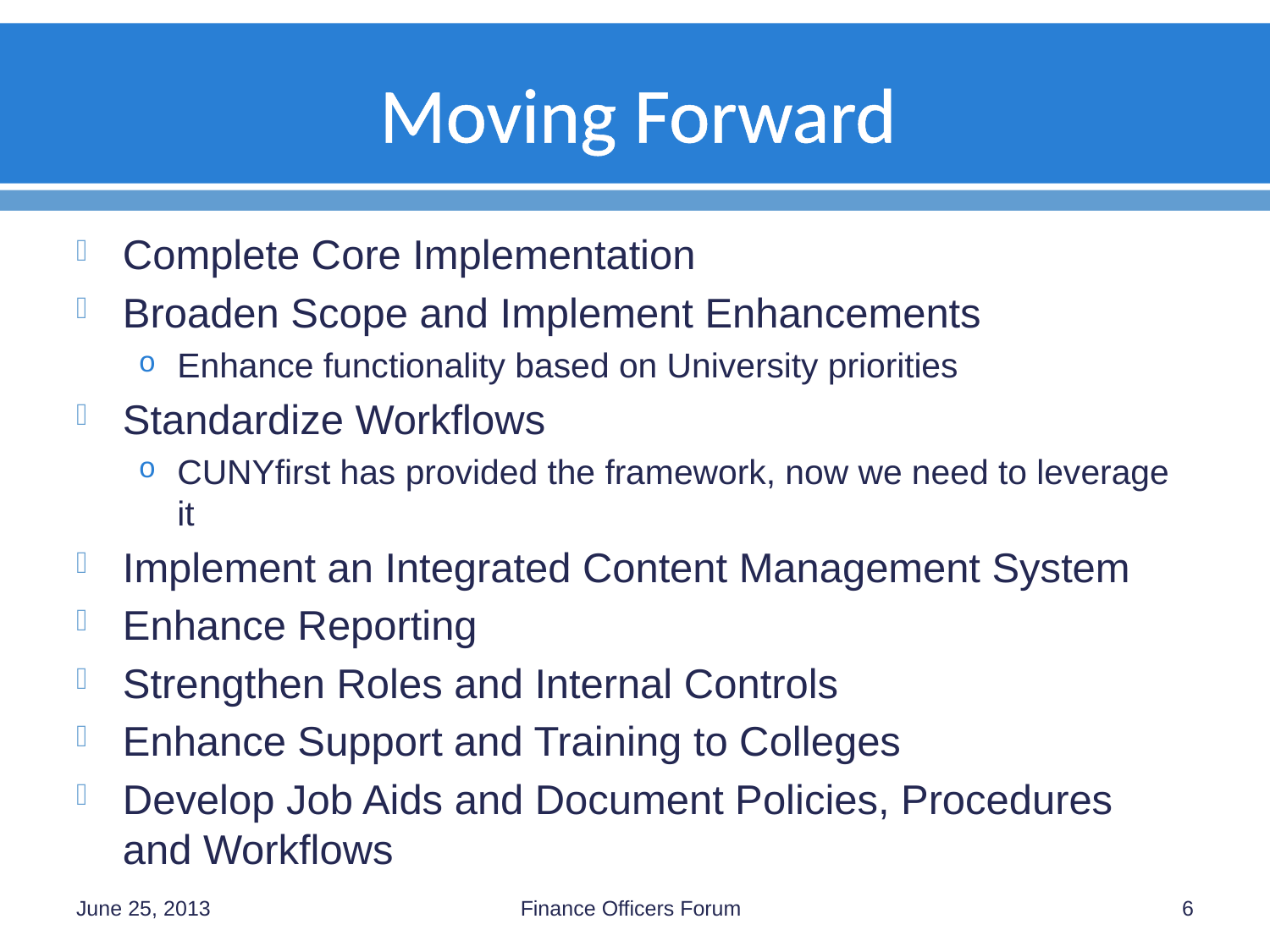

# Moving Forward
Complete Core Implementation
Broaden Scope and Implement Enhancements
Enhance functionality based on University priorities
Standardize Workflows
CUNYfirst has provided the framework, now we need to leverage it
Implement an Integrated Content Management System
Enhance Reporting
Strengthen Roles and Internal Controls
Enhance Support and Training to Colleges
Develop Job Aids and Document Policies, Procedures and Workflows

June 25, 2013
Finance Officers Forum
6